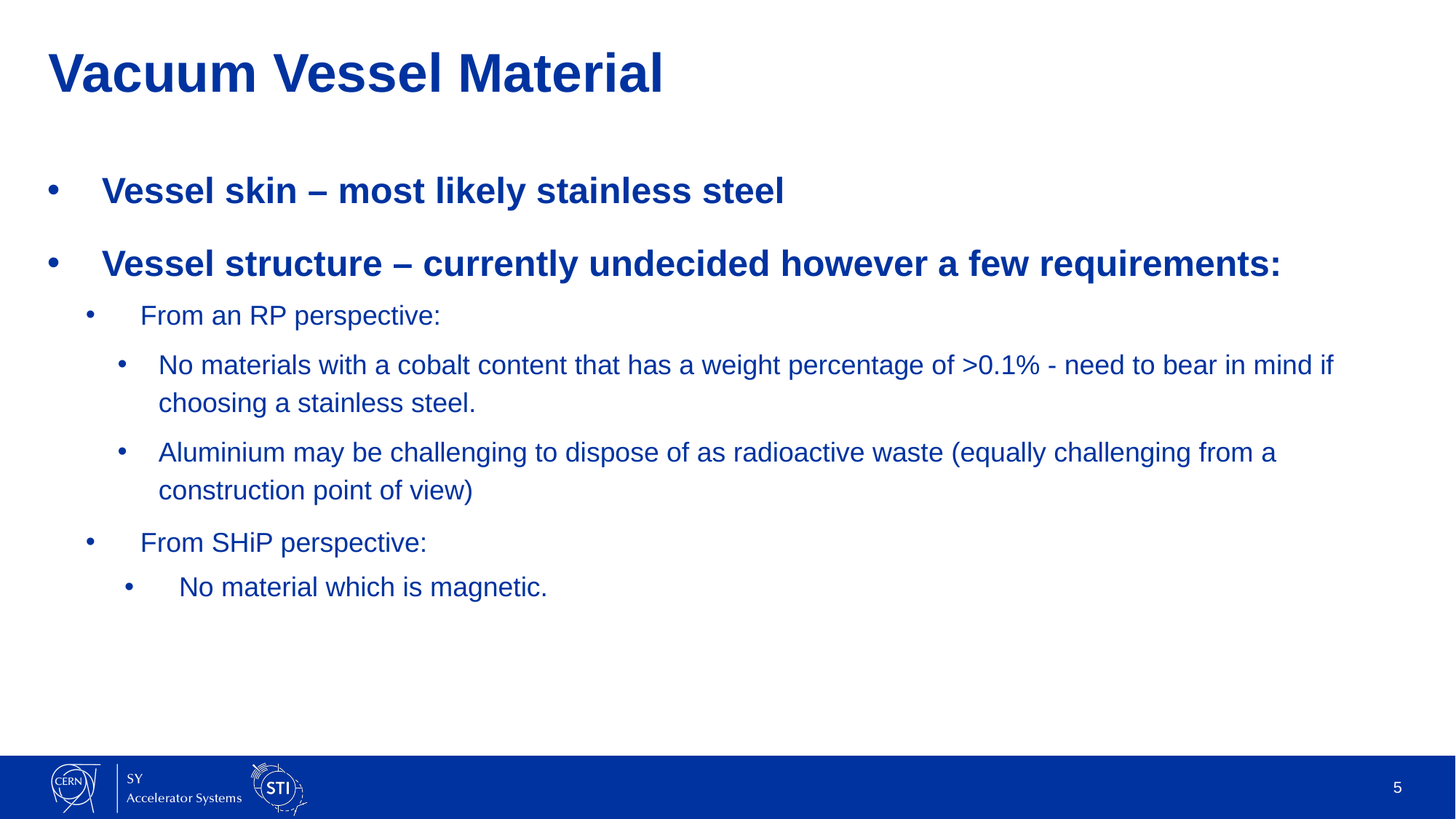

# Vacuum Vessel Material
Vessel skin – most likely stainless steel
Vessel structure – currently undecided however a few requirements:
From an RP perspective:
No materials with a cobalt content that has a weight percentage of >0.1% - need to bear in mind if choosing a stainless steel.
Aluminium may be challenging to dispose of as radioactive waste (equally challenging from a construction point of view)
From SHiP perspective:
No material which is magnetic.

5